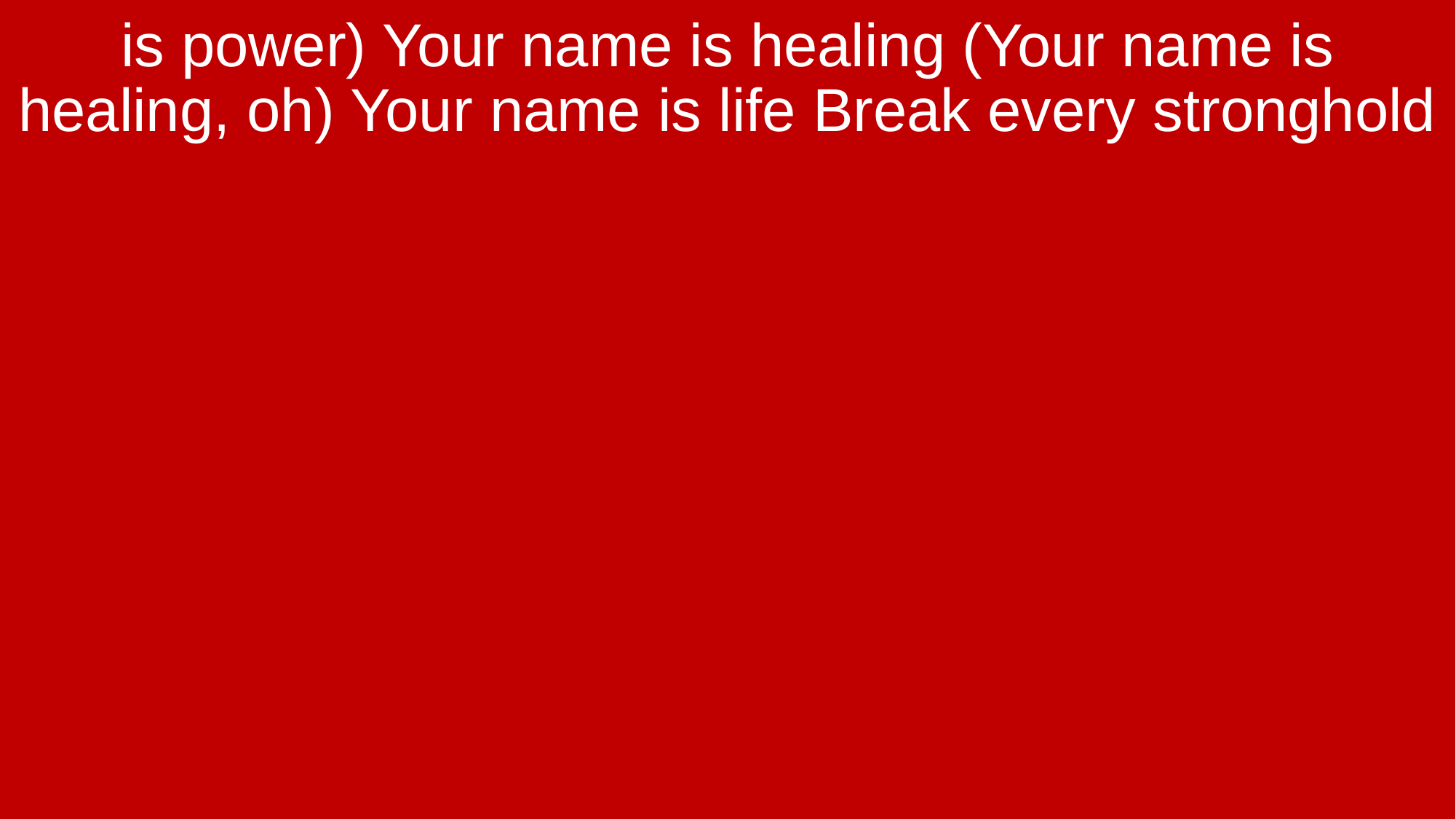

is power) Your name is healing (Your name is healing, oh) Your name is life Break every stronghold